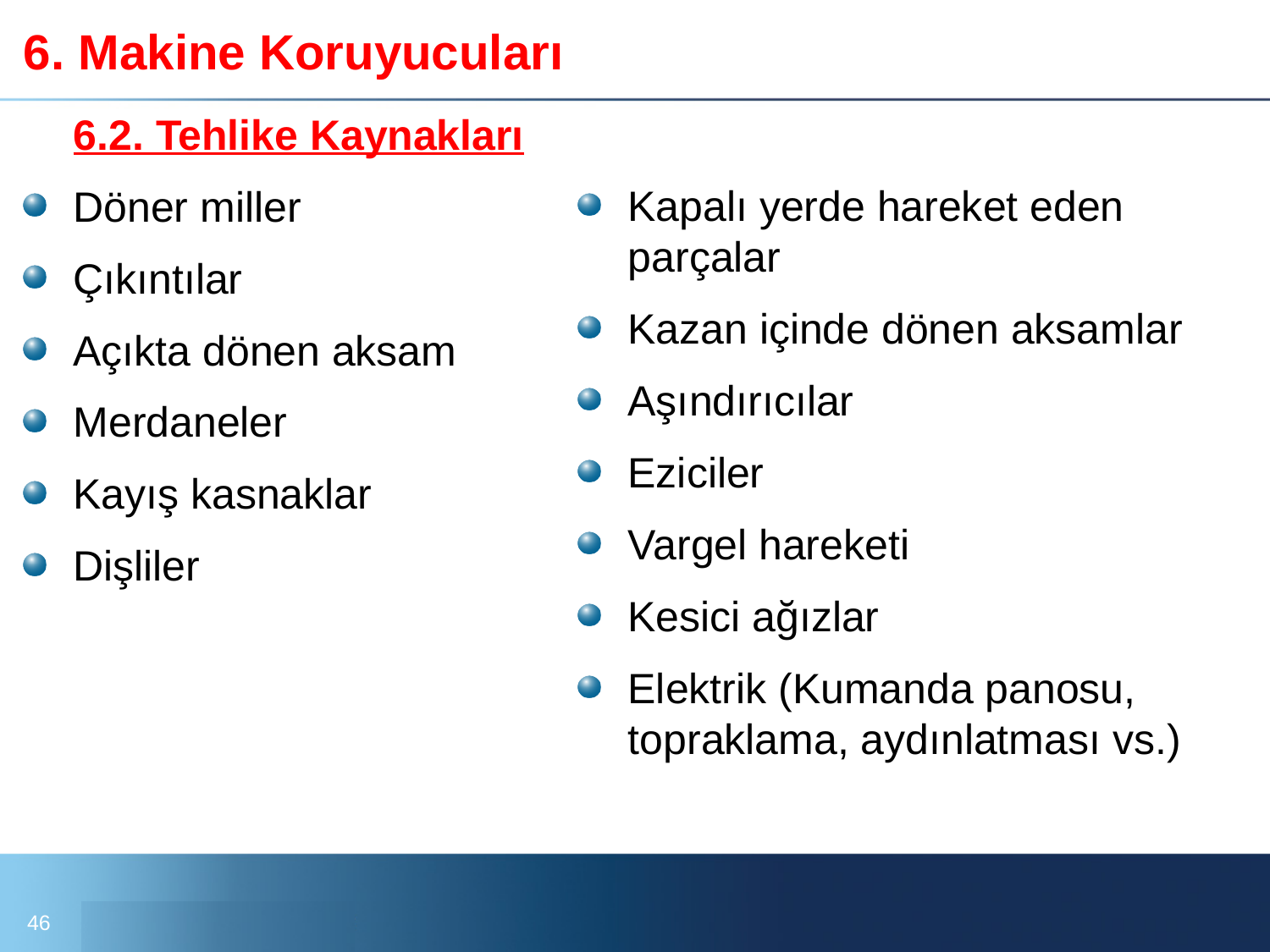

# 6. Makine Koruyucuları

Kapalı yerde hareket eden parçalar
Kazan içinde dönen aksamlar
Aşındırıcılar
Eziciler
Vargel hareketi
Kesici ağızlar
Elektrik (Kumanda panosu, topraklama, aydınlatması vs.)
	6.2. Tehlike Kaynakları
Döner miller
Çıkıntılar
Açıkta dönen aksam
Merdaneler
Kayış kasnaklar
Dişliler
46